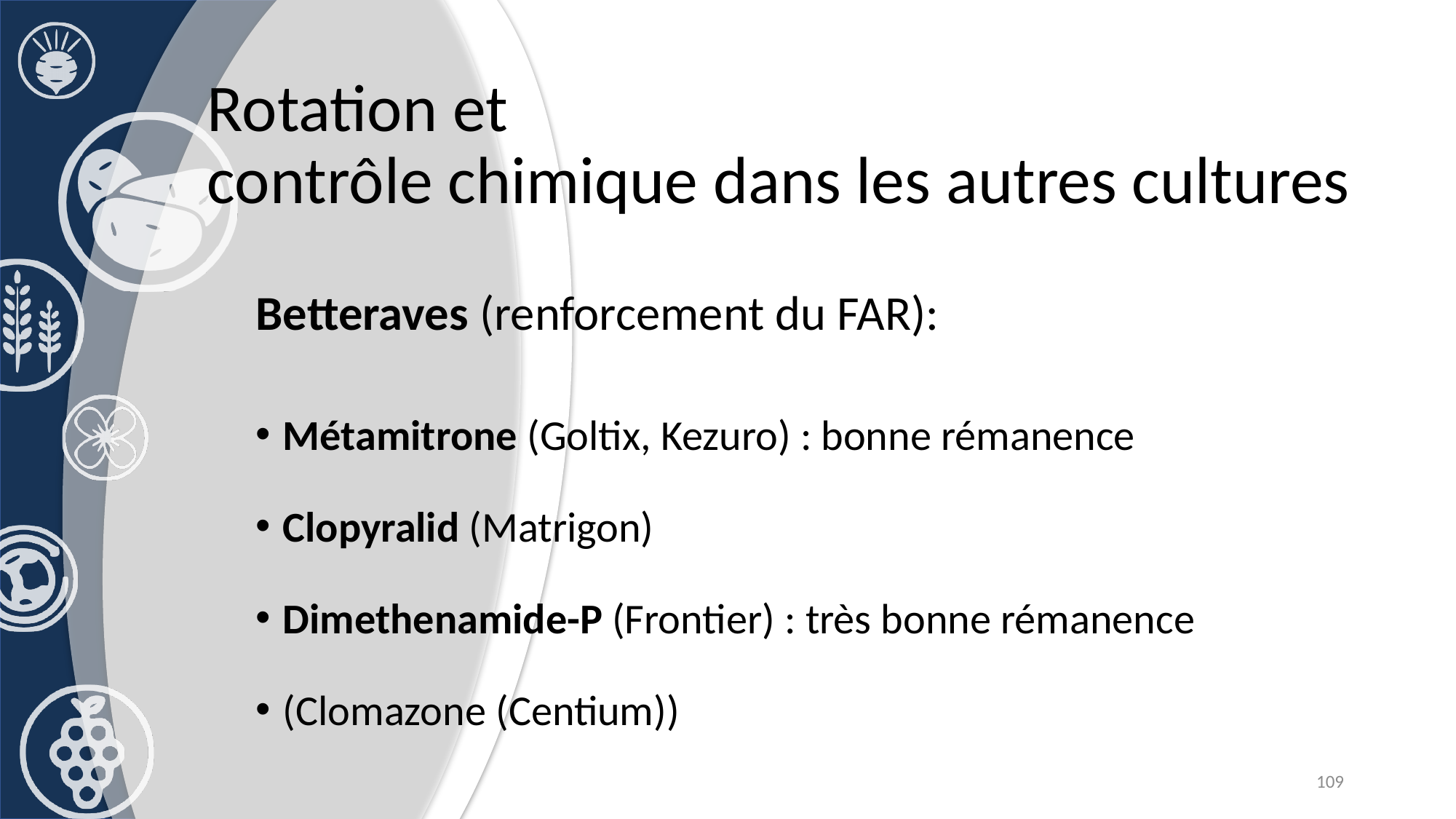

# Rotation et contrôle chimique dans les autres cultures
Betteraves (renforcement du FAR):

Métamitrone (Goltix, Kezuro) : bonne rémanence
Clopyralid (Matrigon)
Dimethenamide-P (Frontier) : très bonne rémanence
(Clomazone (Centium))
109